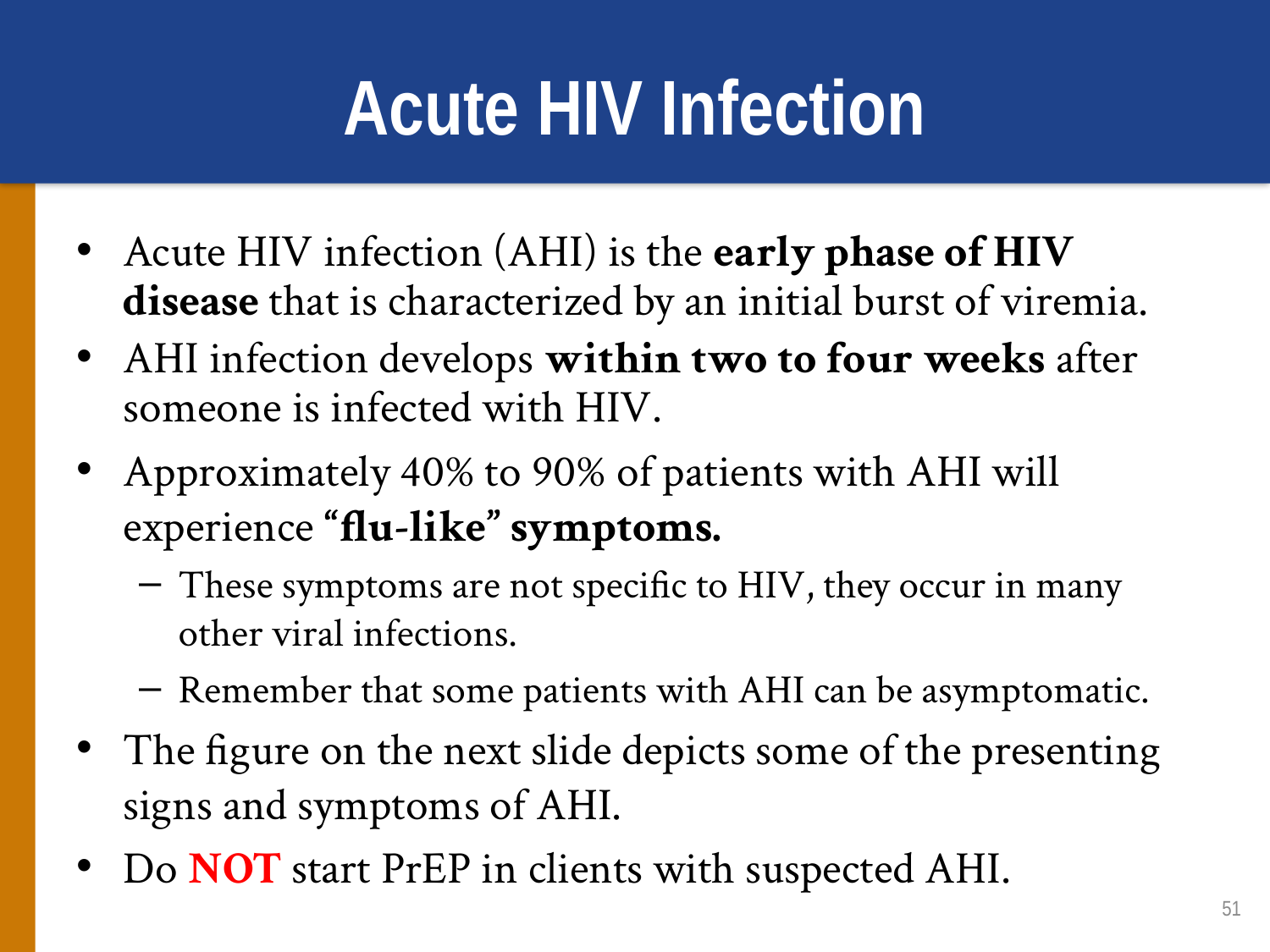

# Acute HIV Infection
Acute HIV infection (AHI) is the early phase of HIV disease that is characterized by an initial burst of viremia.
AHI infection develops within two to four weeks after someone is infected with HIV.
Approximately 40% to 90% of patients with AHI will experience “flu-like” symptoms.
These symptoms are not specific to HIV, they occur in many other viral infections.
Remember that some patients with AHI can be asymptomatic.
The figure on the next slide depicts some of the presenting signs and symptoms of AHI.
Do NOT start PrEP in clients with suspected AHI.

51